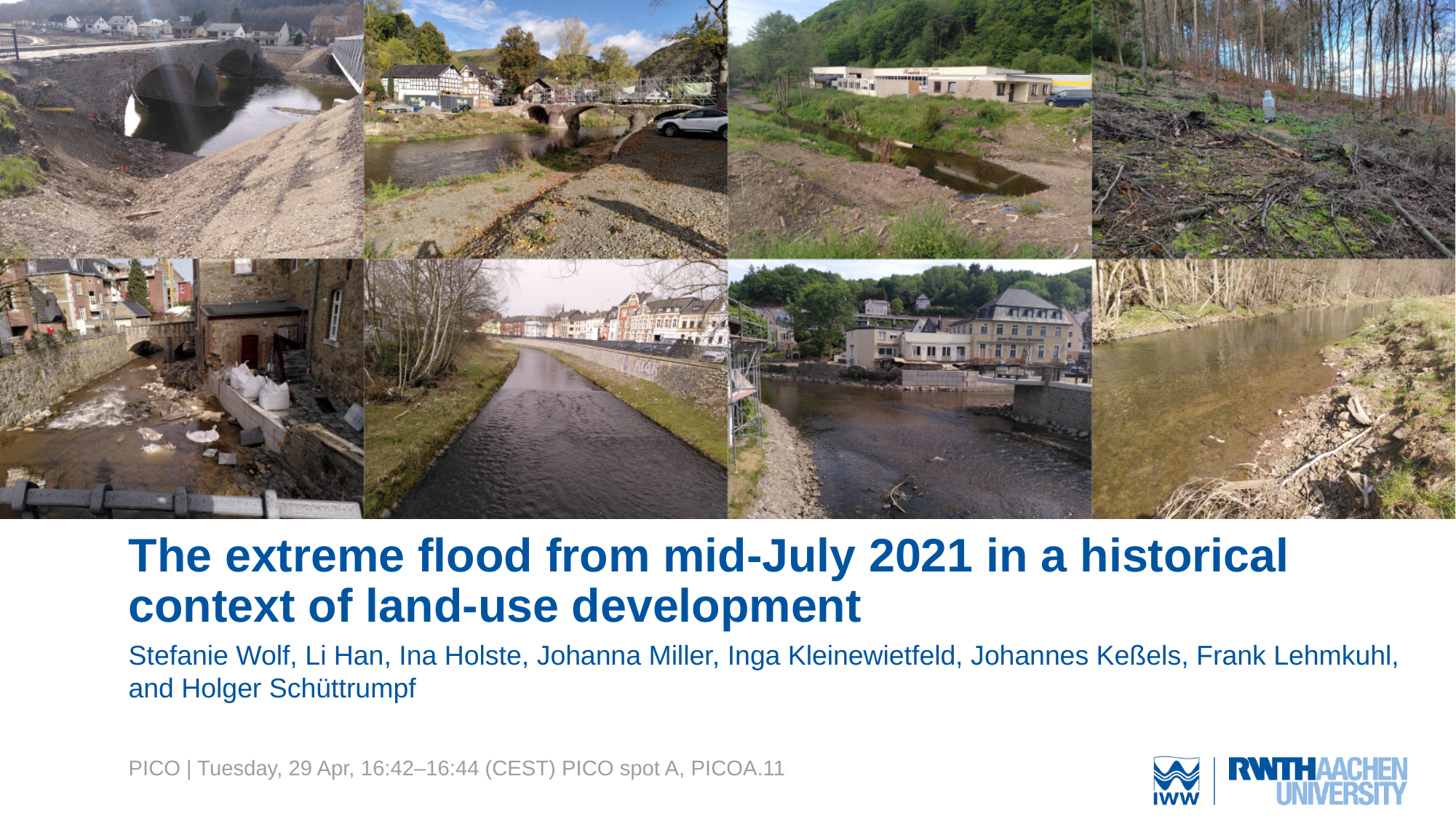

# The extreme flood from mid-July 2021 in a historical context of land-use development
Stefanie Wolf, Li Han, Ina Holste, Johanna Miller, Inga Kleinewietfeld, Johannes Keßels, Frank Lehmkuhl, and Holger Schüttrumpf
PICO | Tuesday, 29 Apr, 16:42–16:44 (CEST) PICO spot A, PICOA.11